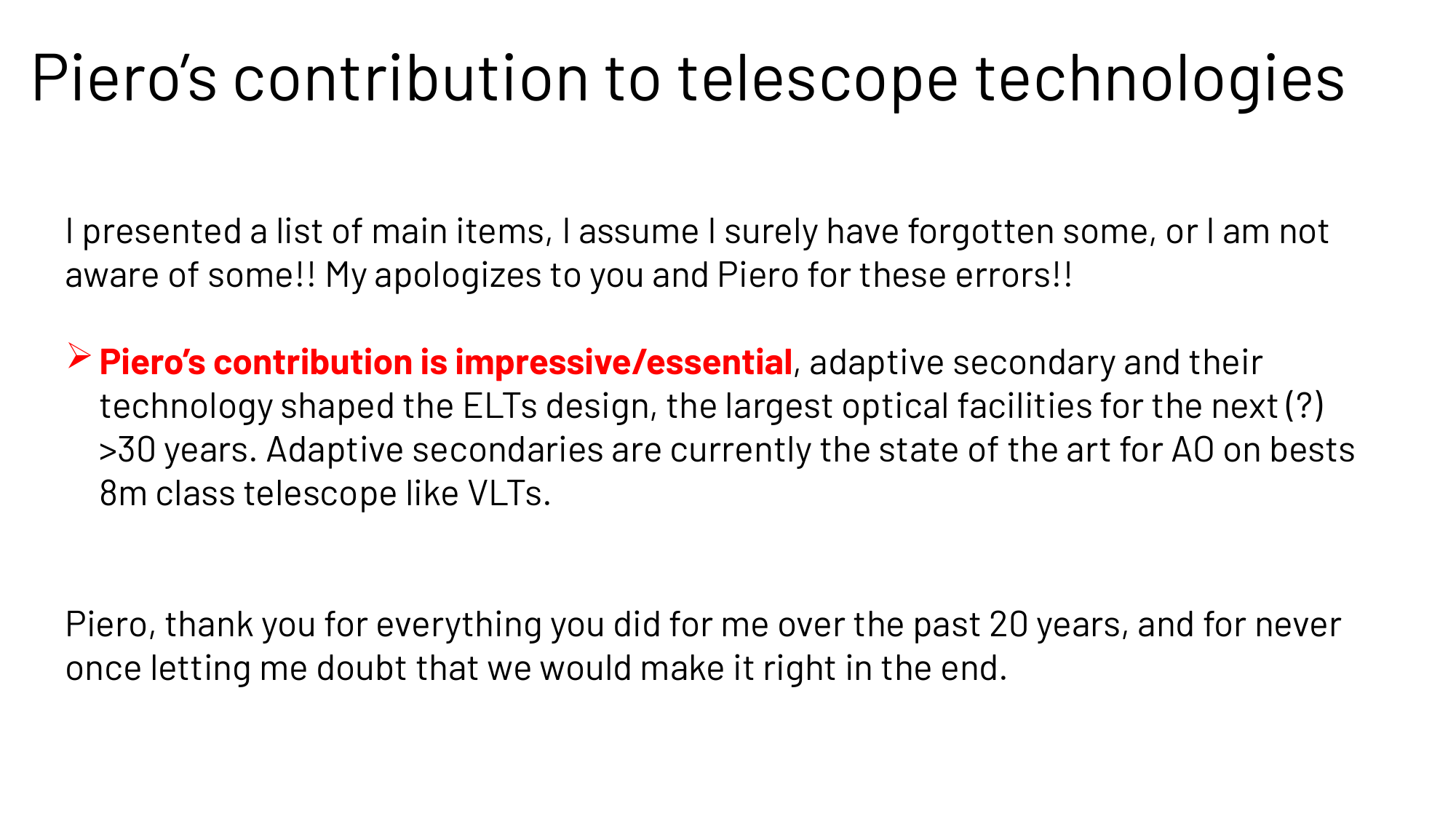

# Piero’s contribution to telescope technologies
I presented a list of main items, I assume I surely have forgotten some, or I am not aware of some!! My apologizes to you and Piero for these errors!!

Piero’s contribution is impressive/essential, adaptive secondary and their technology shaped the ELTs design, the largest optical facilities for the next (?) >30 years. Adaptive secondaries are currently the state of the art for AO on bests 8m class telescope like VLTs.

Piero, thank you for everything you did for me over the past 20 years, and for never once letting me doubt that we would make it right in the end.